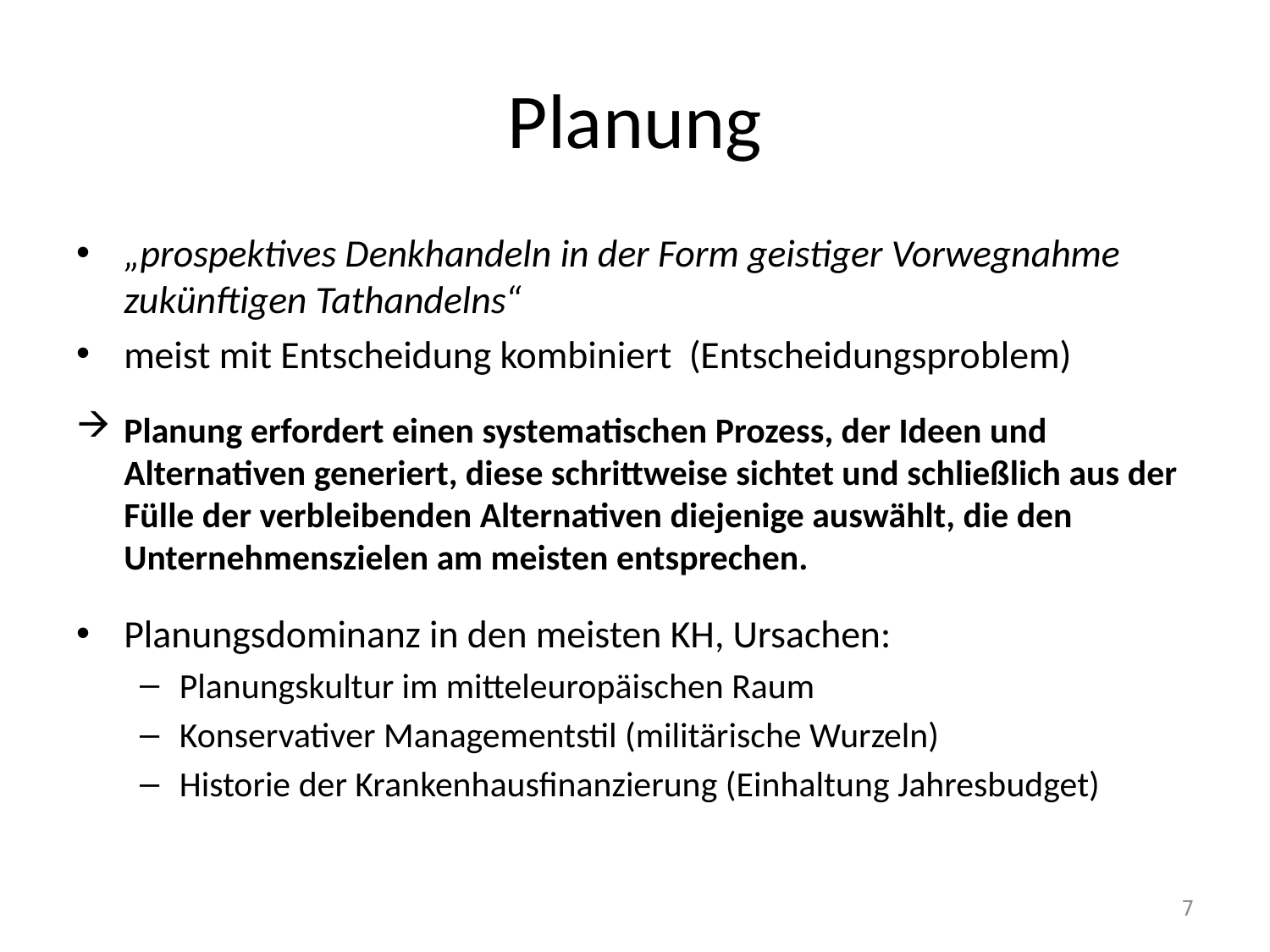

# Planung
„prospektives Denkhandeln in der Form geistiger Vorwegnahme zukünftigen Tathandelns“
meist mit Entscheidung kombiniert  (Entscheidungsproblem)

Planung erfordert einen systematischen Prozess, der Ideen und Alternativen generiert, diese schrittweise sichtet und schließlich aus der Fülle der verbleibenden Alternativen diejenige auswählt, die den Unternehmenszielen am meisten entsprechen.

Planungsdominanz in den meisten KH, Ursachen:
Planungskultur im mitteleuropäischen Raum
Konservativer Managementstil (militärische Wurzeln)
Historie der Krankenhausfinanzierung (Einhaltung Jahresbudget)
7